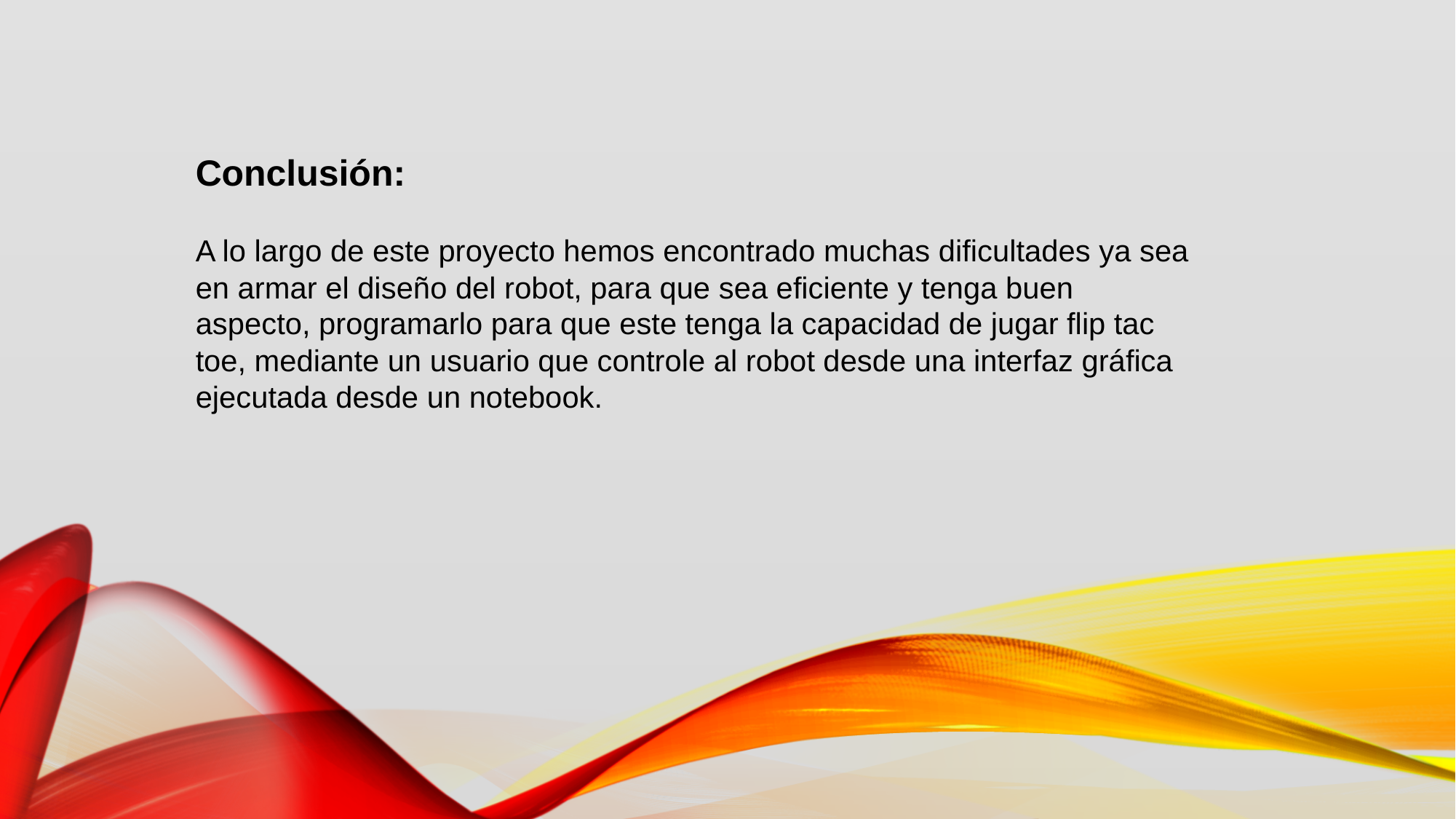

Conclusión:
A lo largo de este proyecto hemos encontrado muchas dificultades ya sea en armar el diseño del robot, para que sea eficiente y tenga buen aspecto, programarlo para que este tenga la capacidad de jugar flip tac toe, mediante un usuario que controle al robot desde una interfaz gráfica ejecutada desde un notebook.